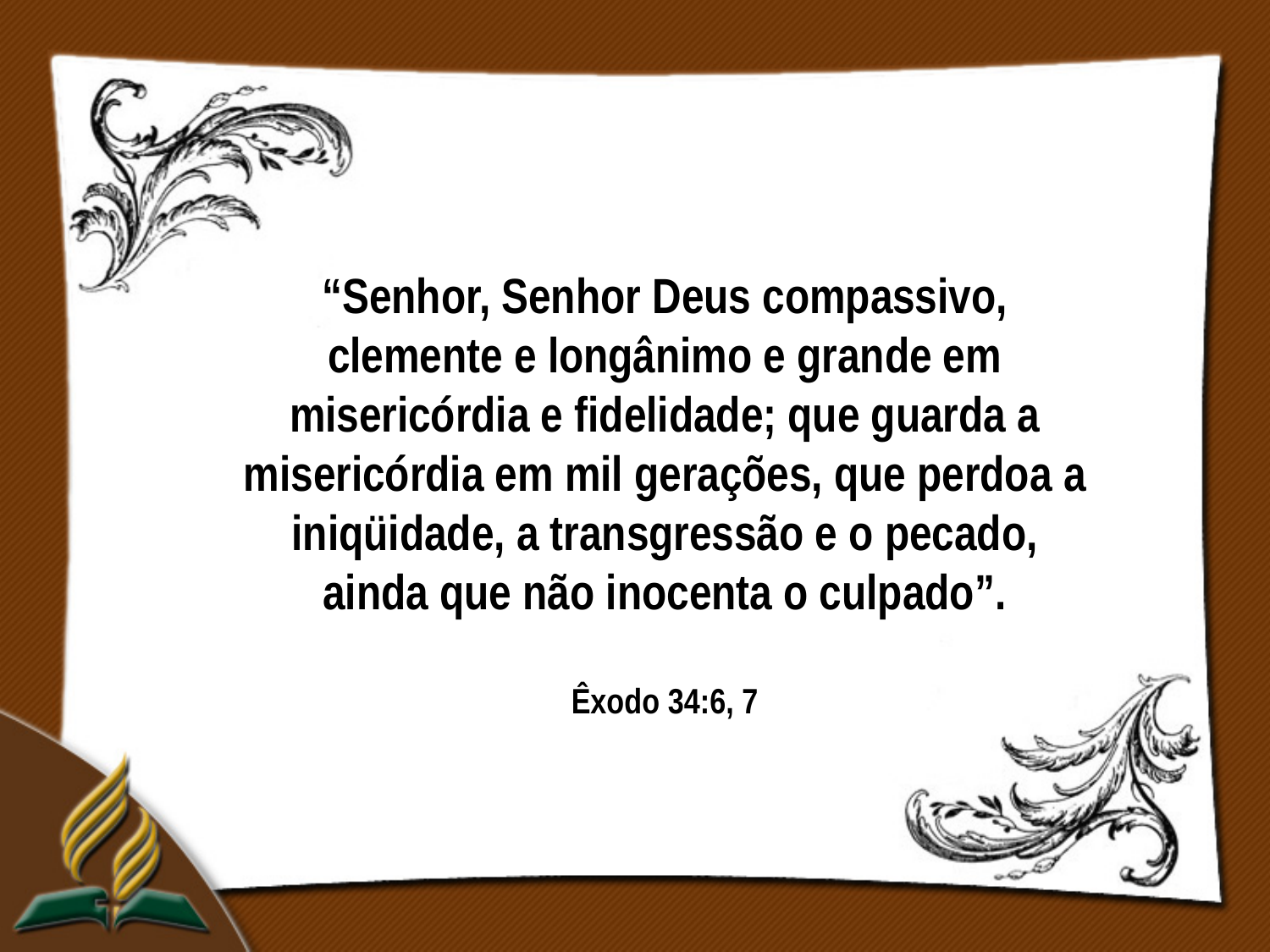

“Senhor, Senhor Deus compassivo, clemente e longânimo e grande em misericórdia e fidelidade; que guarda a misericórdia em mil gerações, que perdoa a iniqüidade, a transgressão e o pecado, ainda que não inocenta o culpado”.

Êxodo 34:6, 7